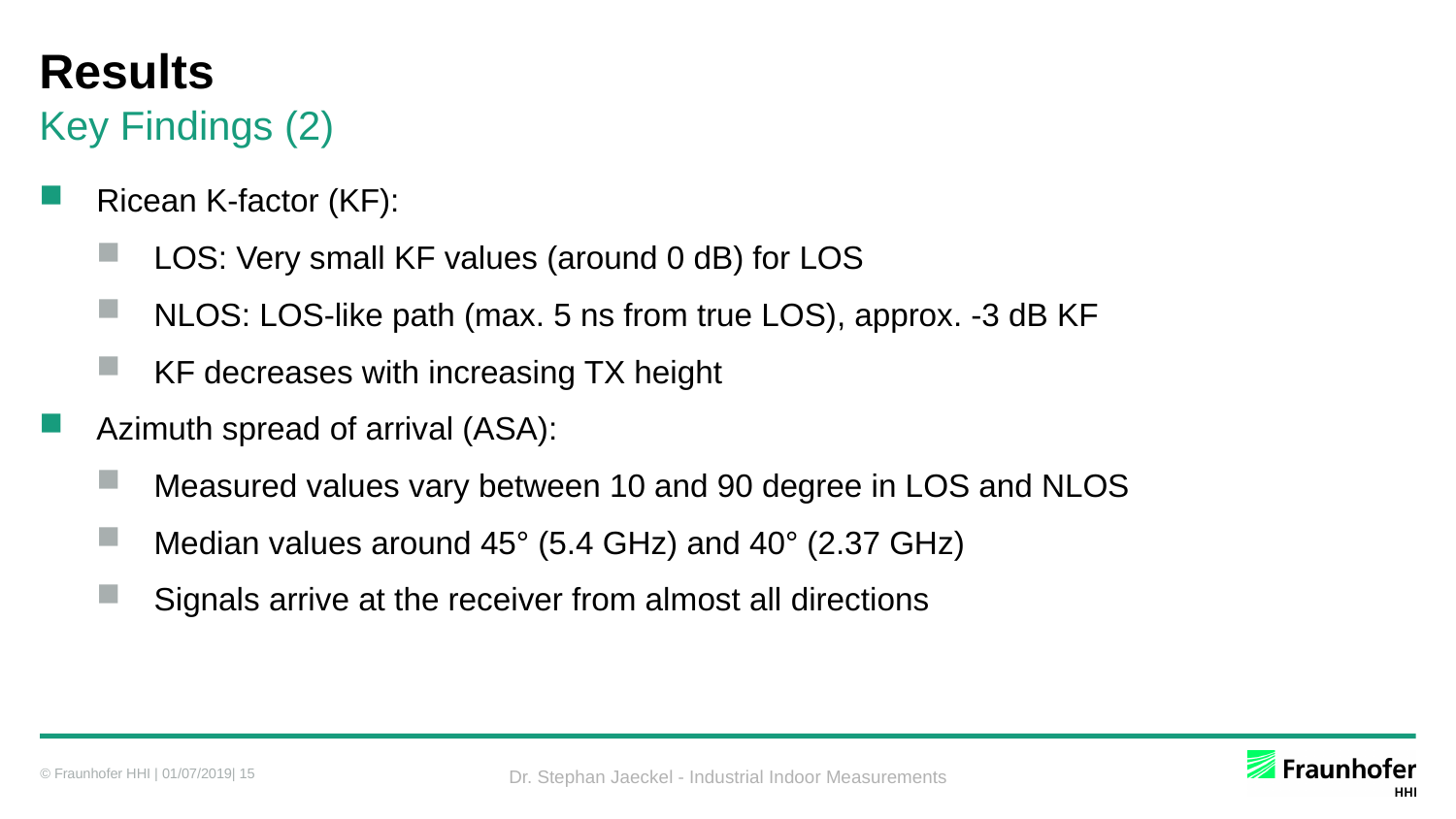

# Results
Key Findings (2)
Ricean K-factor (KF):
LOS: Very small KF values (around 0 dB) for LOS
NLOS: LOS-like path (max. 5 ns from true LOS), approx. -3 dB KF
KF decreases with increasing TX height
Azimuth spread of arrival (ASA):
Measured values vary between 10 and 90 degree in LOS and NLOS
Median values around 45° (5.4 GHz) and 40° (2.37 GHz)
Signals arrive at the receiver from almost all directions

Dr. Stephan Jaeckel - Industrial Indoor Measurements